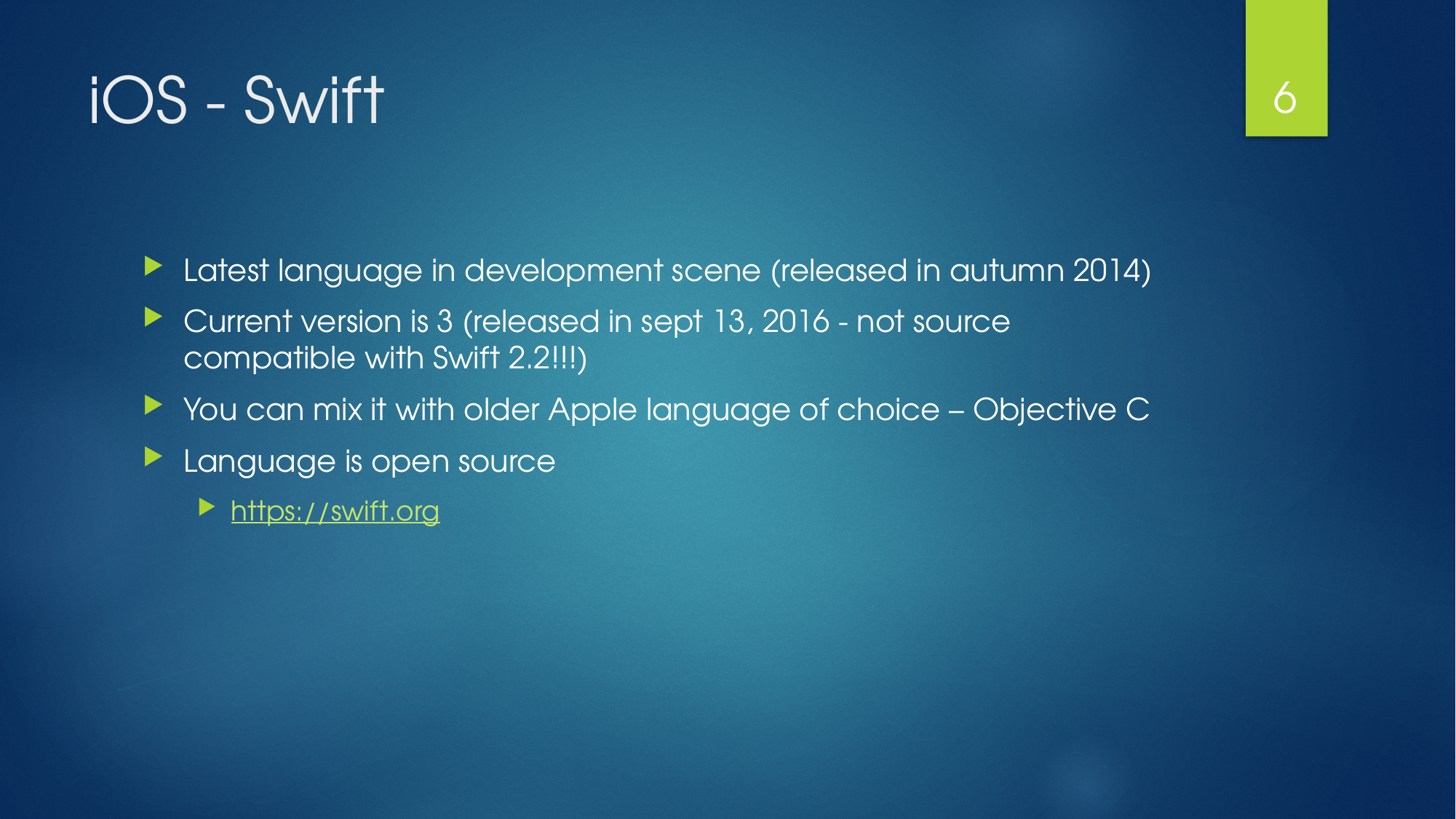

6
# iOS - Swift
Latest language in development scene (released in autumn 2014)
Current version is 3 (released in sept 13, 2016 - not source compatible with Swift 2.2!!!)
You can mix it with older Apple language of choice – Objective C
Language is open source
https://swift.org